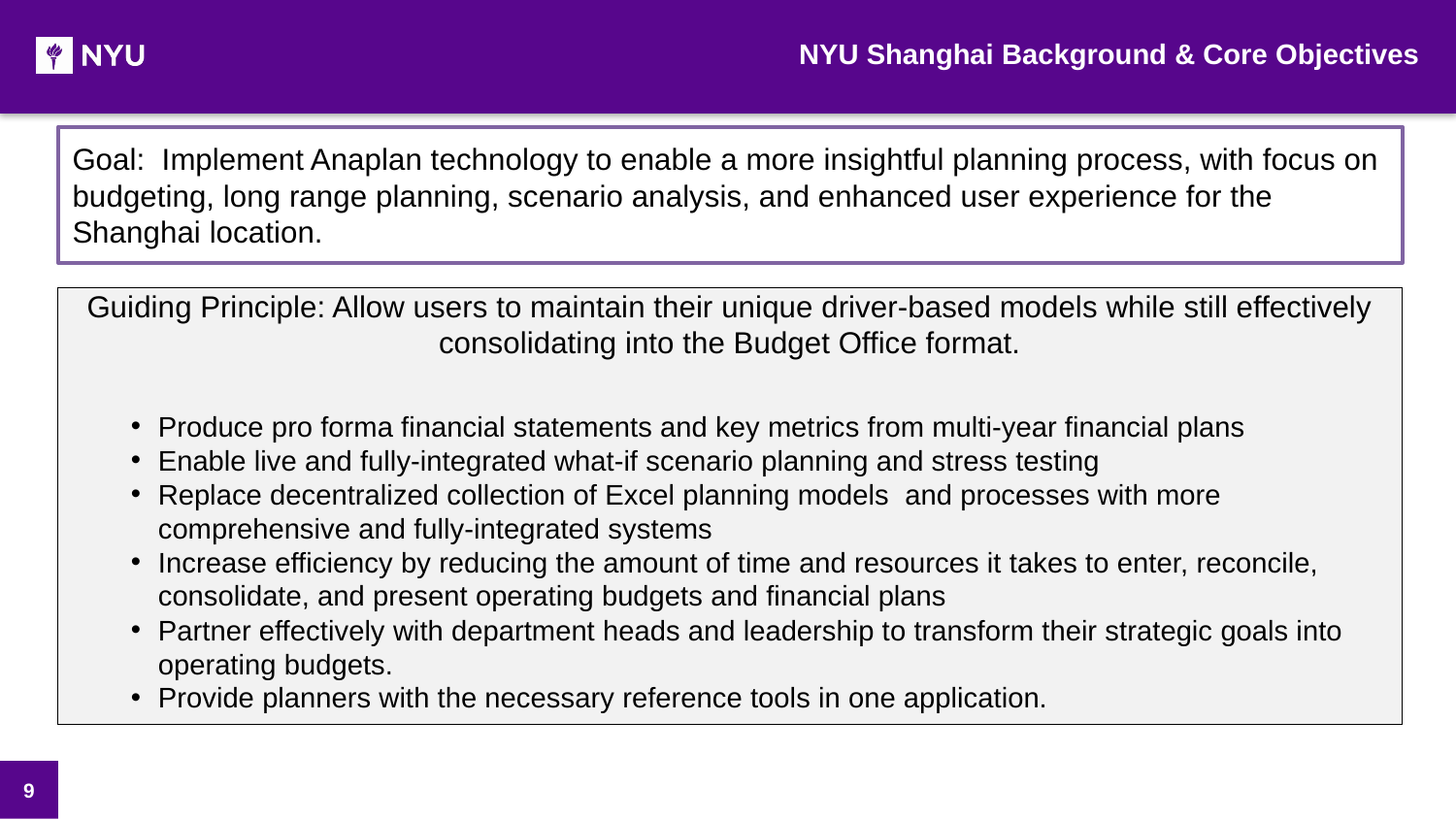

NYU Shanghai Background & Core Objectives

Goal:  Implement Anaplan technology to enable a more insightful planning process, with focus on budgeting, long range planning, scenario analysis, and enhanced user experience for the Shanghai location.

Guiding Principle: Allow users to maintain their unique driver-based models while still effectively consolidating into the Budget Office format.

Produce pro forma financial statements and key metrics from multi-year financial plans
Enable live and fully-integrated what-if scenario planning and stress testing
Replace decentralized collection of Excel planning models  and processes with more comprehensive and fully-integrated systems
Increase efficiency by reducing the amount of time and resources it takes to enter, reconcile, consolidate, and present operating budgets and financial plans
Partner effectively with department heads and leadership to transform their strategic goals into operating budgets.
Provide planners with the necessary reference tools in one application.

9